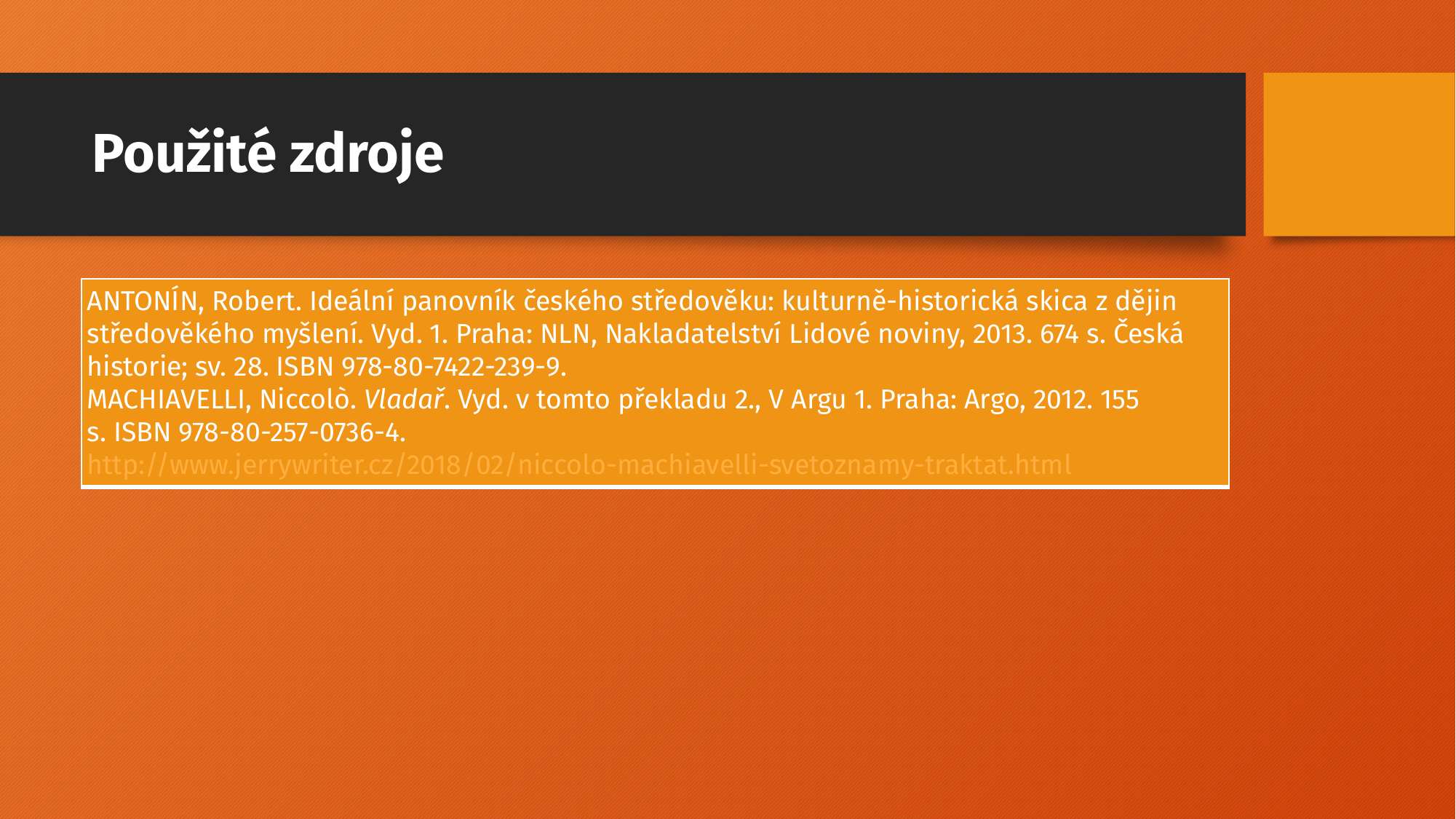

# Použité zdroje
| ANTONÍN, Robert. Ideální panovník českého středověku: kulturně-historická skica z dějin středověkého myšlení. Vyd. 1. Praha: NLN, Nakladatelství Lidové noviny, 2013. 674 s. Česká historie; sv. 28. ISBN 978-80-7422-239-9. MACHIAVELLI, Niccolò. Vladař. Vyd. v tomto překladu 2., V Argu 1. Praha: Argo, 2012. 155 s. ISBN 978-80-257-0736-4. http://www.jerrywriter.cz/2018/02/niccolo-machiavelli-svetoznamy-traktat.html |
| --- |